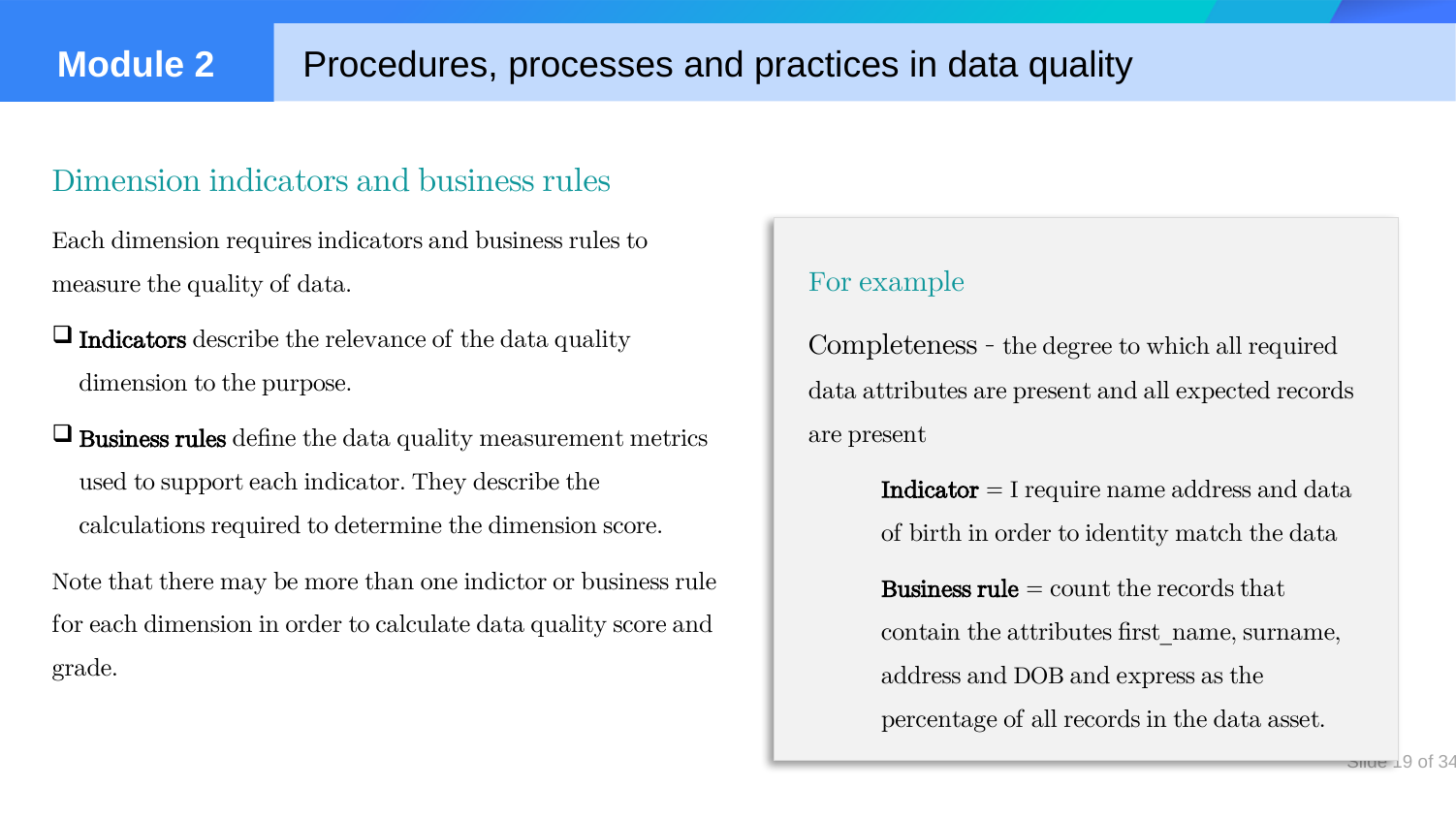

Dimension indicators and business rules
Each dimension requires indicators and business rules to measure the quality of data.
Indicators describe the relevance of the data quality dimension to the purpose.
Business rules define the data quality measurement metrics used to support each indicator. They describe the calculations required to determine the dimension score.
Note that there may be more than one indictor or business rule for each dimension in order to calculate data quality score and grade.

For example
Completeness - the degree to which all required data attributes are present and all expected records are present
Indicator = I require name address and data of birth in order to identity match the data
Business rule = count the records that contain the attributes first_name, surname, address and DOB and express as the percentage of all records in the data asset.